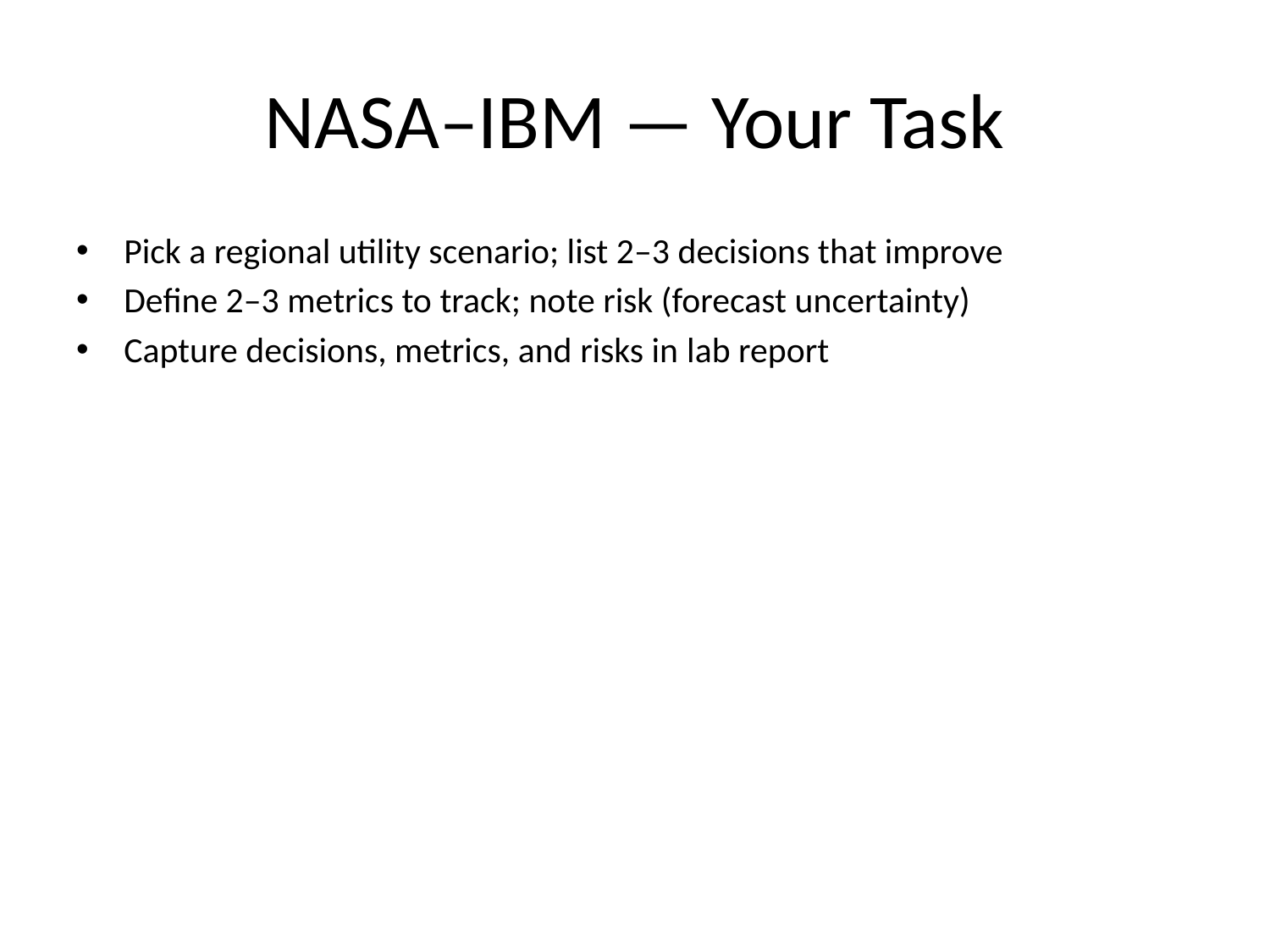

# NASA–IBM — Your Task
Pick a regional utility scenario; list 2–3 decisions that improve
Define 2–3 metrics to track; note risk (forecast uncertainty)
Capture decisions, metrics, and risks in lab report